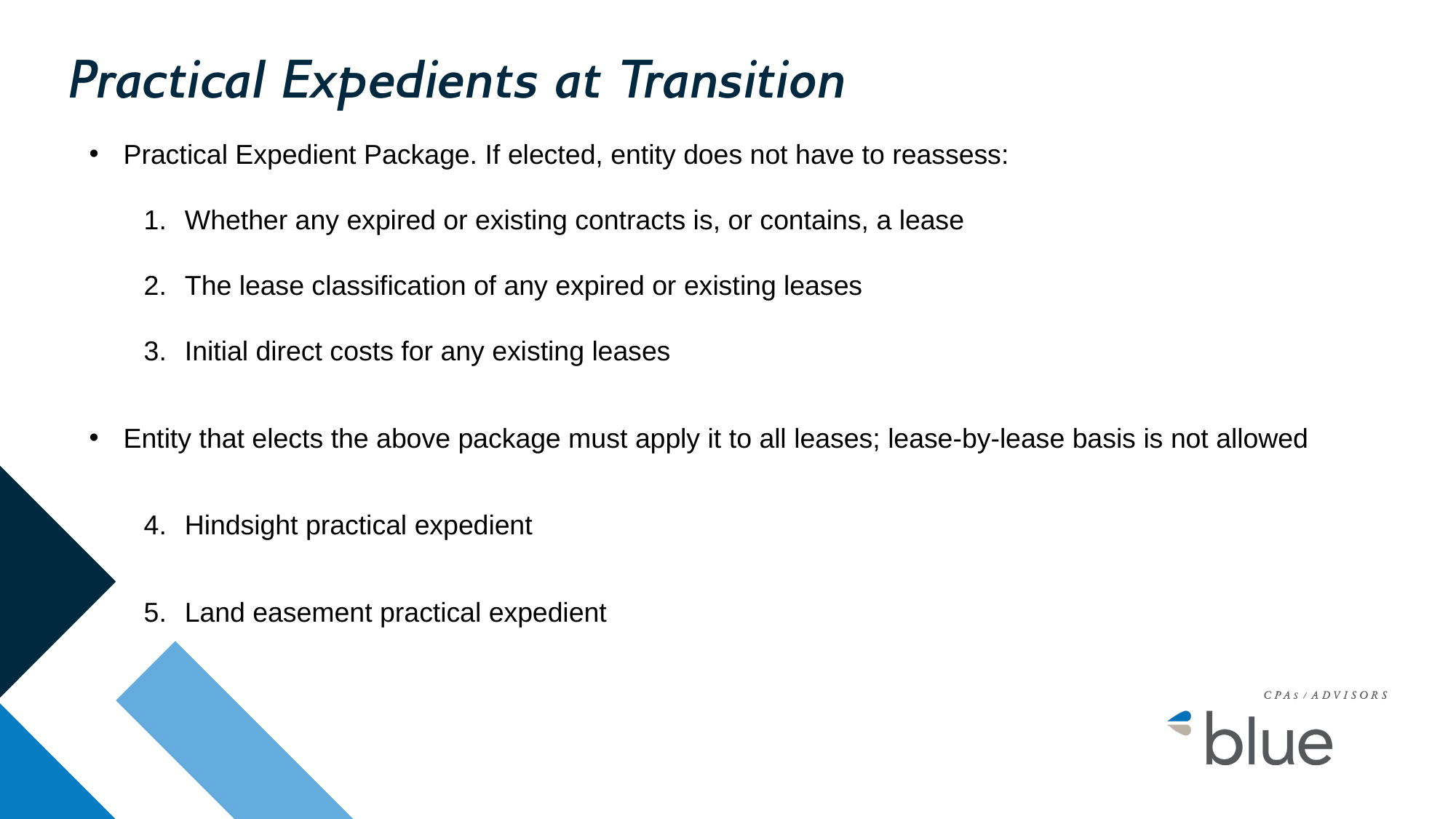

# Practical Expedients at Transition
Practical Expedient Package. If elected, entity does not have to reassess:

Whether any expired or existing contracts is, or contains, a lease

The lease classification of any expired or existing leases

Initial direct costs for any existing leases

Entity that elects the above package must apply it to all leases; lease-by-lease basis is not allowed

Hindsight practical expedient

Land easement practical expedient